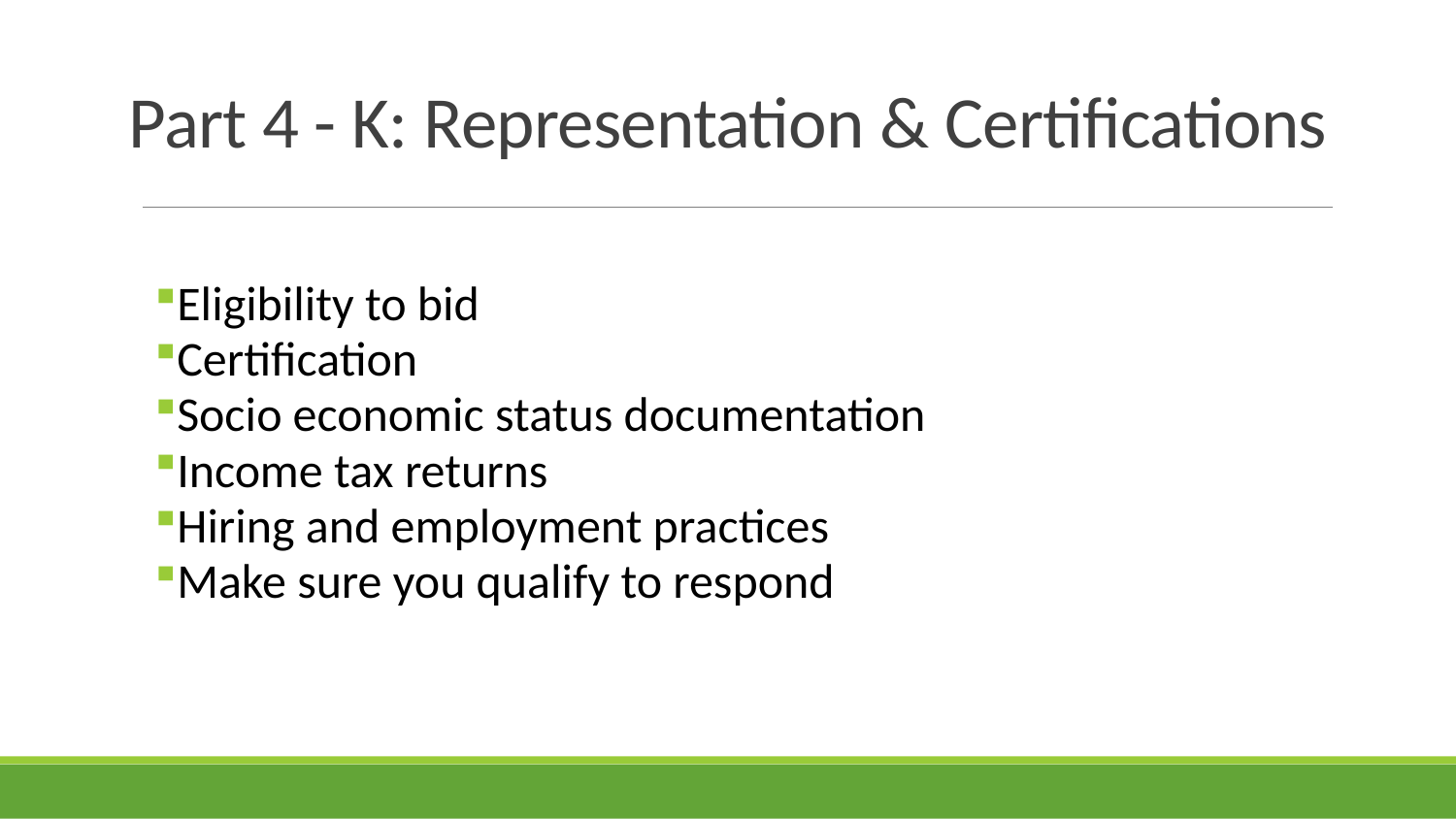

# Part 4 - K: Representation & Certifications

Eligibility to bid
Certification
Socio economic status documentation
Income tax returns
Hiring and employment practices
Make sure you qualify to respond